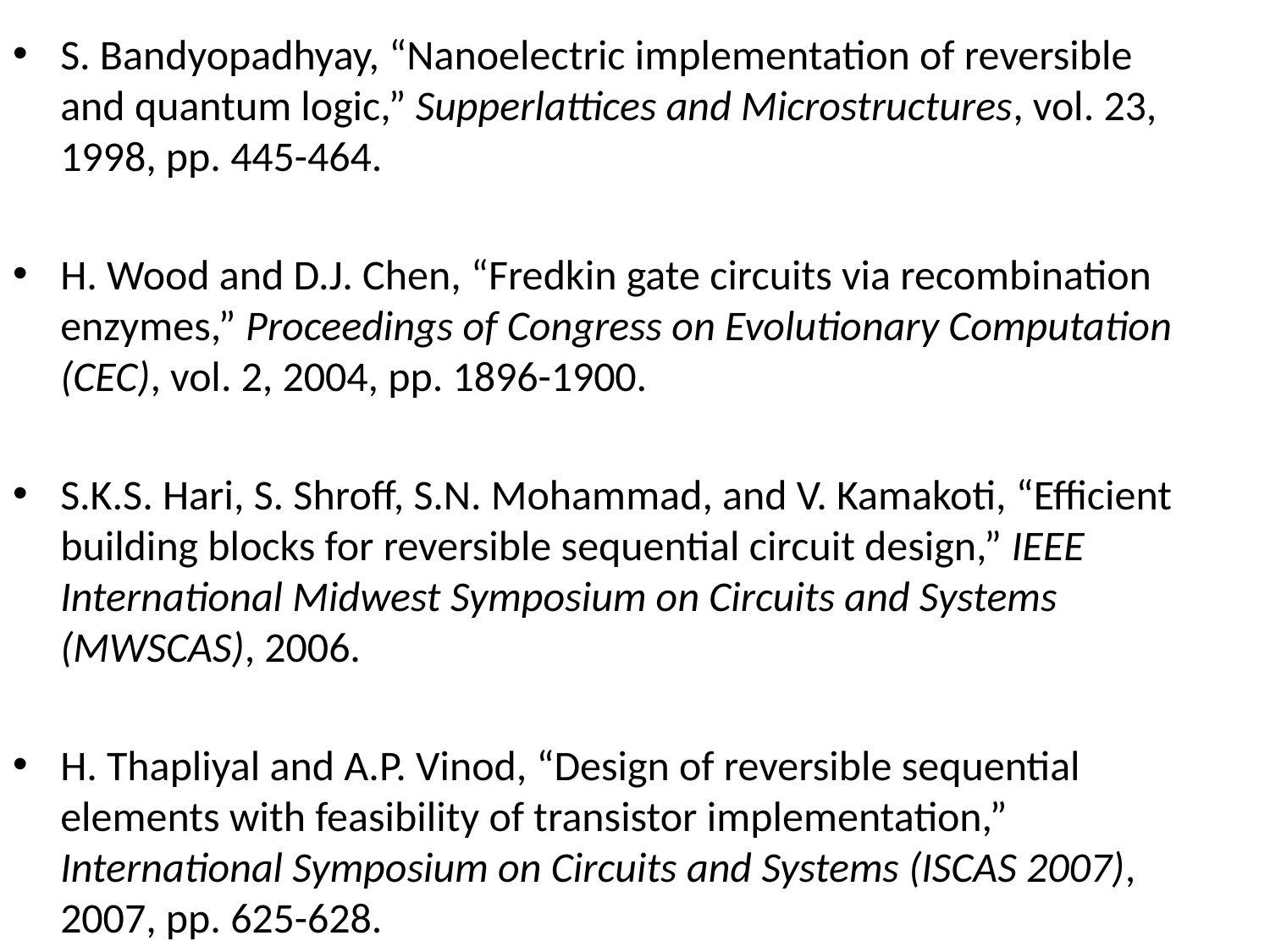

S. Bandyopadhyay, “Nanoelectric implementation of reversible and quantum logic,” Supperlattices and Microstructures, vol. 23, 1998, pp. 445-464.

H. Wood and D.J. Chen, “Fredkin gate circuits via recombination enzymes,” Proceedings of Congress on Evolutionary Computation (CEC), vol. 2, 2004, pp. 1896-1900.

S.K.S. Hari, S. Shroff, S.N. Mohammad, and V. Kamakoti, “Efficient building blocks for reversible sequential circuit design,” IEEE International Midwest Symposium on Circuits and Systems (MWSCAS), 2006.

H. Thapliyal and A.P. Vinod, “Design of reversible sequential elements with feasibility of transistor implementation,” International Symposium on Circuits and Systems (ISCAS 2007), 2007, pp. 625-628.